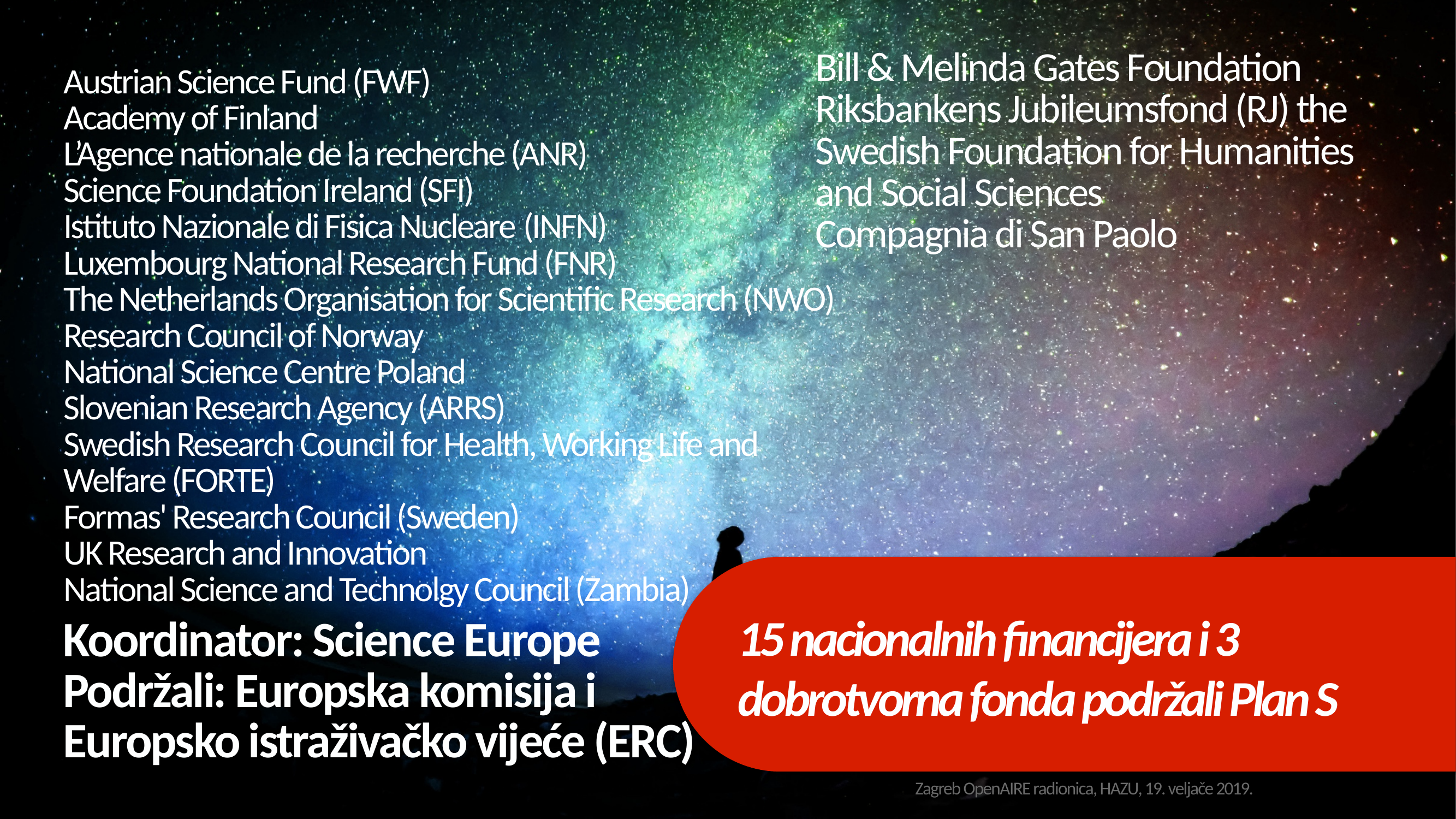

Bill & Melinda Gates Foundation
Riksbankens Jubileumsfond (RJ) the Swedish Foundation for Humanities and Social Sciences
Compagnia di San Paolo
Austrian Science Fund (FWF)
Academy of Finland
L’Agence nationale de la recherche (ANR)
Science Foundation Ireland (SFI)
Istituto Nazionale di Fisica Nucleare (INFN)
Luxembourg National Research Fund (FNR)
The Netherlands Organisation for Scientific Research (NWO)
Research Council of Norway
National Science Centre Poland
Slovenian Research Agency (ARRS)
Swedish Research Council for Health, Working Life and Welfare (FORTE)
Formas' Research Council (Sweden)
UK Research and Innovation
National Science and Technolgy Council (Zambia)

15 nacionalnih financijera i 3 dobrotvorna fonda podržali Plan S
Koordinator: Science Europe
Podržali: Europska komisija i Europsko istraživačko vijeće (ERC)
Zagreb OpenAIRE radionica, HAZU, 19. veljače 2019.